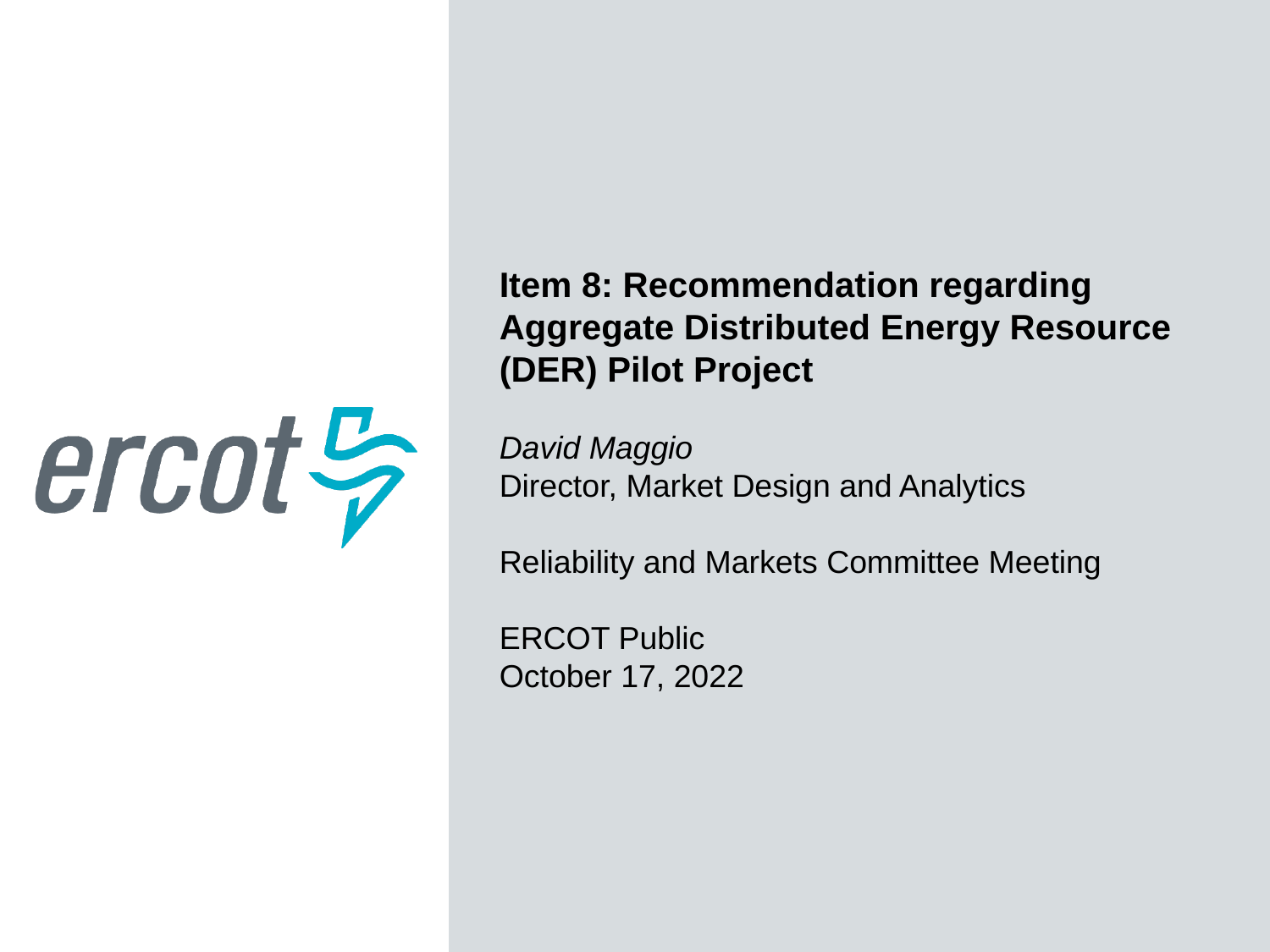

Item 8: Recommendation regarding Aggregate Distributed Energy Resource (DER) Pilot Project

David Maggio
Director, Market Design and Analytics

Reliability and Markets Committee Meeting

ERCOT Public
October 17, 2022